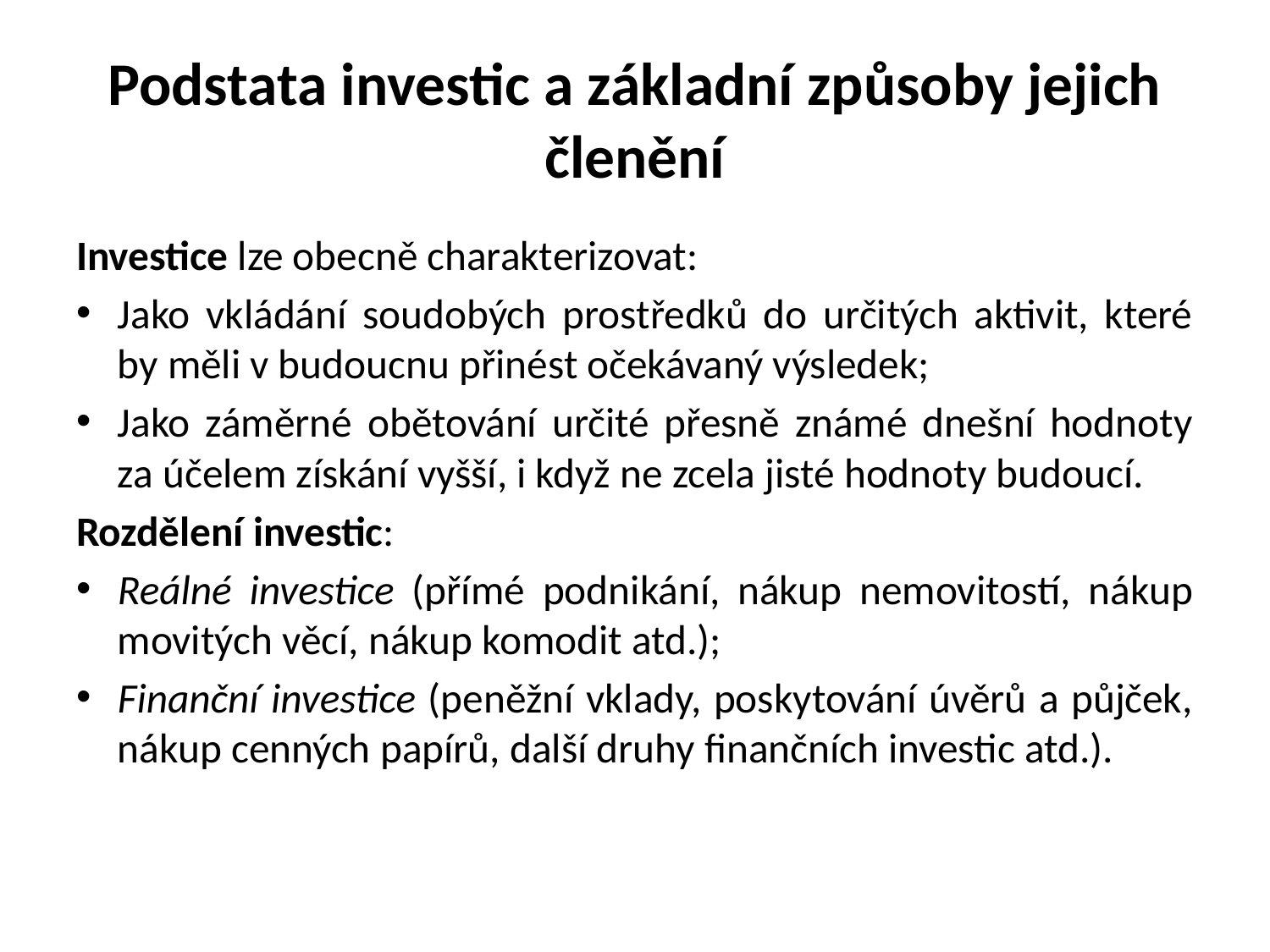

# Podstata investic a základní způsoby jejich členění
Investice lze obecně charakterizovat:
Jako vkládání soudobých prostředků do určitých aktivit, které by měli v budoucnu přinést očekávaný výsledek;
Jako záměrné obětování určité přesně známé dnešní hodnoty za účelem získání vyšší, i když ne zcela jisté hodnoty budoucí.
Rozdělení investic:
Reálné investice (přímé podnikání, nákup nemovitostí, nákup movitých věcí, nákup komodit atd.);
Finanční investice (peněžní vklady, poskytování úvěrů a půjček, nákup cenných papírů, další druhy finančních investic atd.).